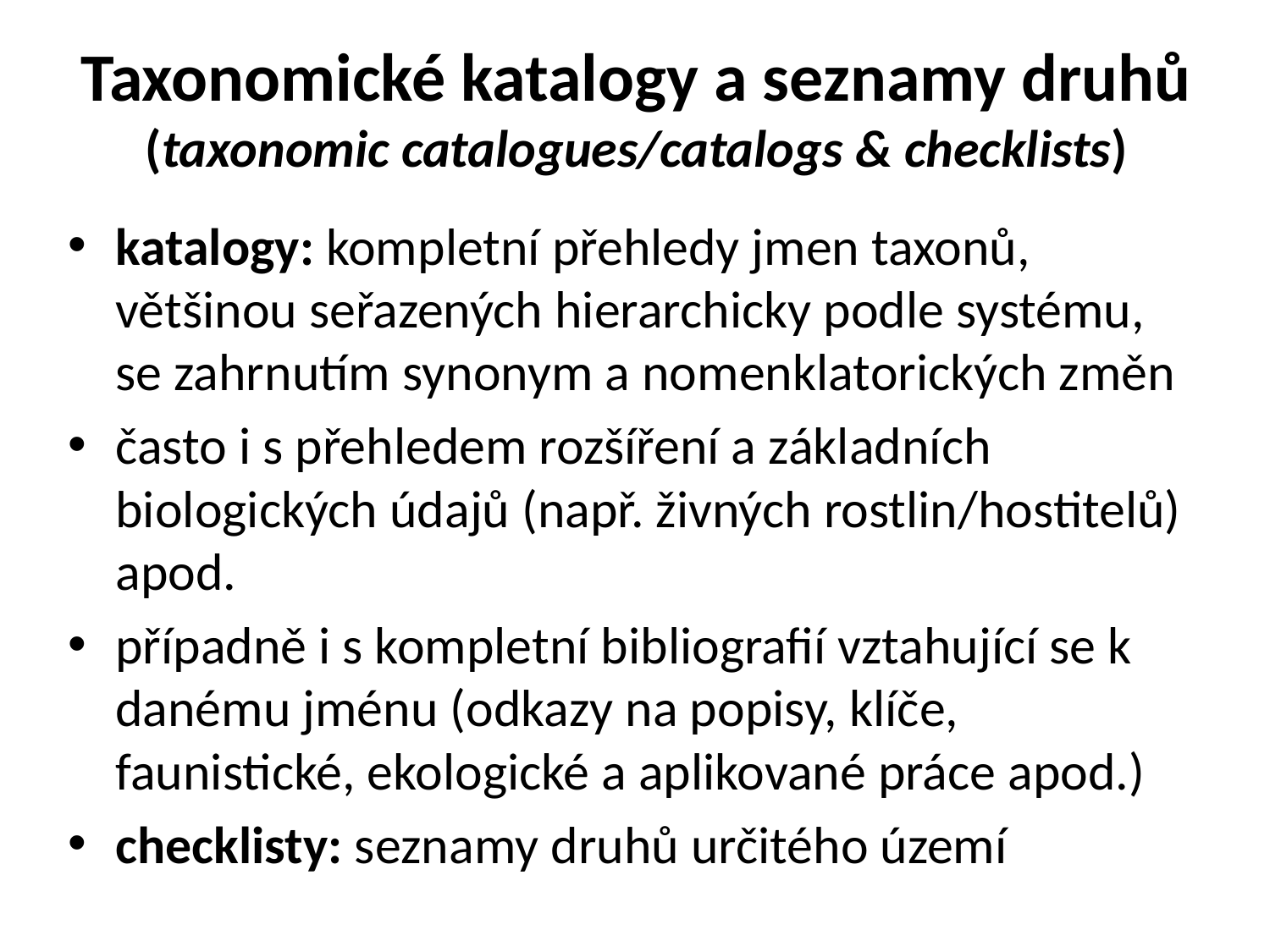

# Taxonomické katalogy a seznamy druhů (taxonomic catalogues/catalogs & checklists)
katalogy: kompletní přehledy jmen taxonů, většinou seřazených hierarchicky podle systému, se zahrnutím synonym a nomenklatorických změn
často i s přehledem rozšíření a základních biologických údajů (např. živných rostlin/hostitelů) apod.
případně i s kompletní bibliografií vztahující se k danému jménu (odkazy na popisy, klíče, faunistické, ekologické a aplikované práce apod.)
checklisty: seznamy druhů určitého území